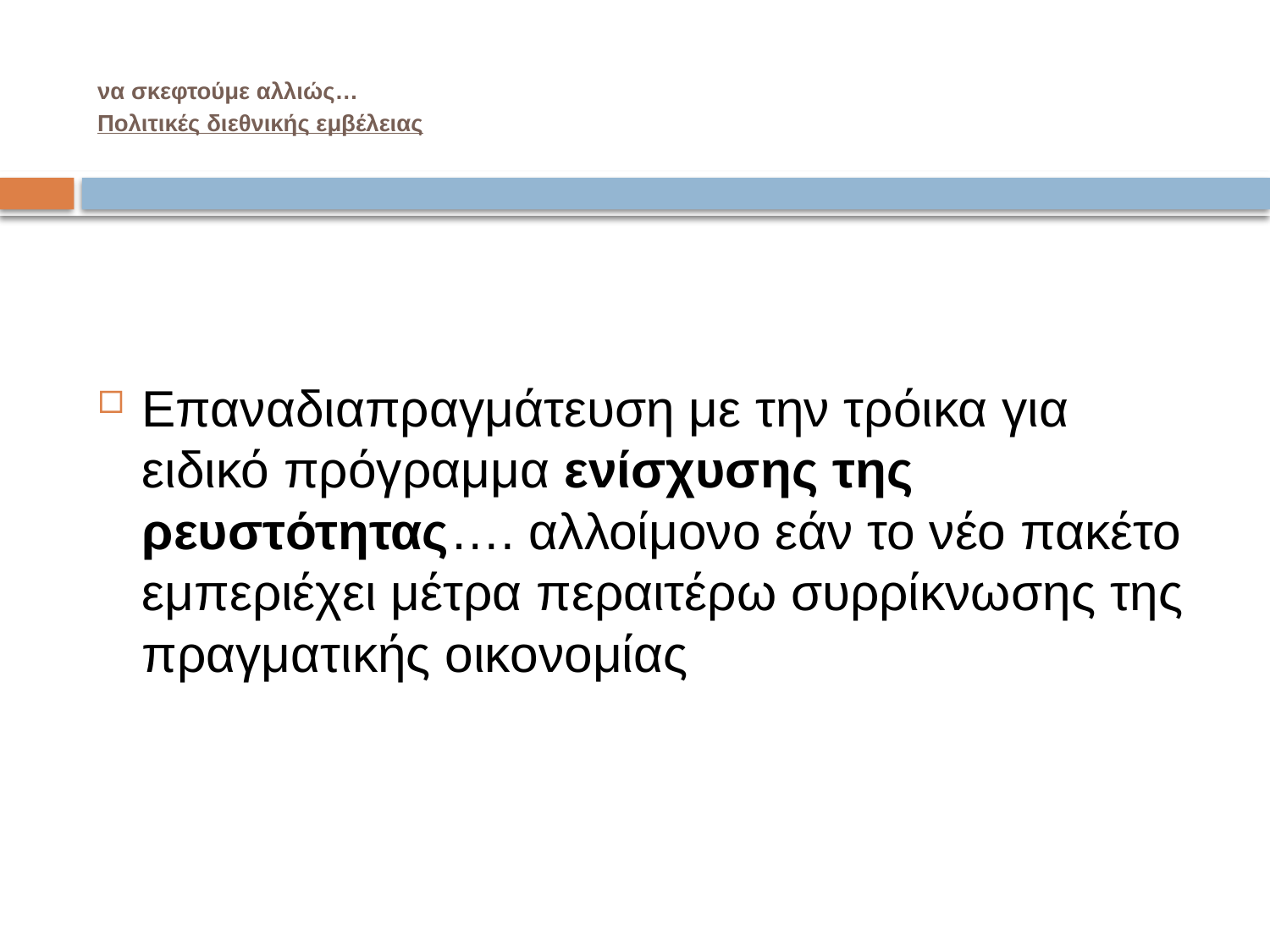

# να σκεφτούμε αλλιώς… Πολιτικές διεθνικής εμβέλειας

Επαναδιαπραγμάτευση με την τρόικα για ειδικό πρόγραμμα ενίσχυσης της ρευστότητας…. αλλοίμονο εάν το νέο πακέτο εμπεριέχει μέτρα περαιτέρω συρρίκνωσης της πραγματικής οικονομίας